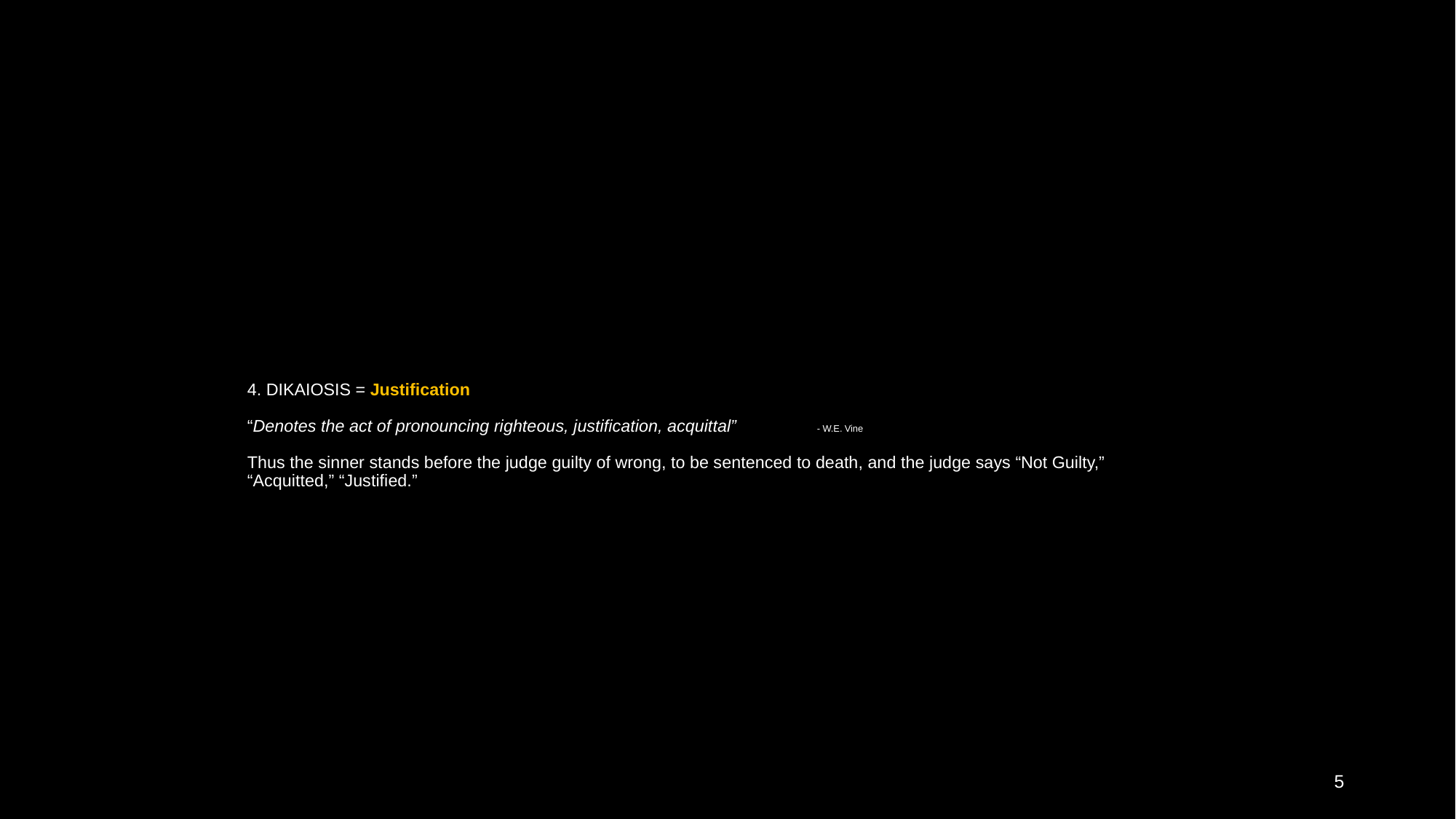

# 4. DIKAIOSIS = Justification “Denotes the act of pronouncing righteous, justification, acquittal”                 - W.E. Vine Thus the sinner stands before the judge guilty of wrong, to be sentenced to death, and the judge says “Not Guilty,” “Acquitted,” “Justified.”
5